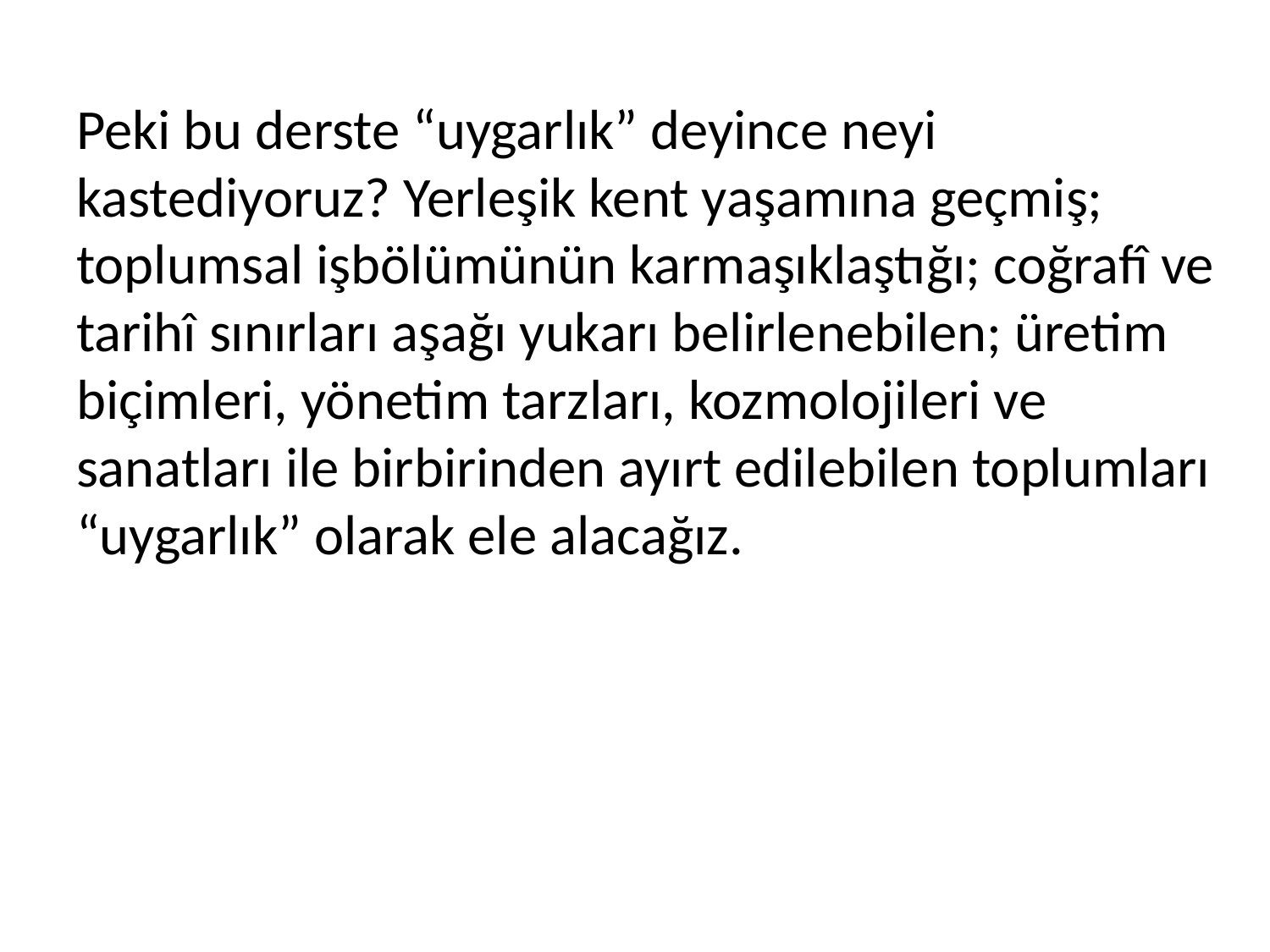

Peki bu derste “uygarlık” deyince neyi kastediyoruz? Yerleşik kent yaşamına geçmiş; toplumsal işbölümünün karmaşıklaştığı; coğrafî ve tarihî sınırları aşağı yukarı belirlenebilen; üretim biçimleri, yönetim tarzları, kozmolojileri ve sanatları ile birbirinden ayırt edilebilen toplumları “uygarlık” olarak ele alacağız.